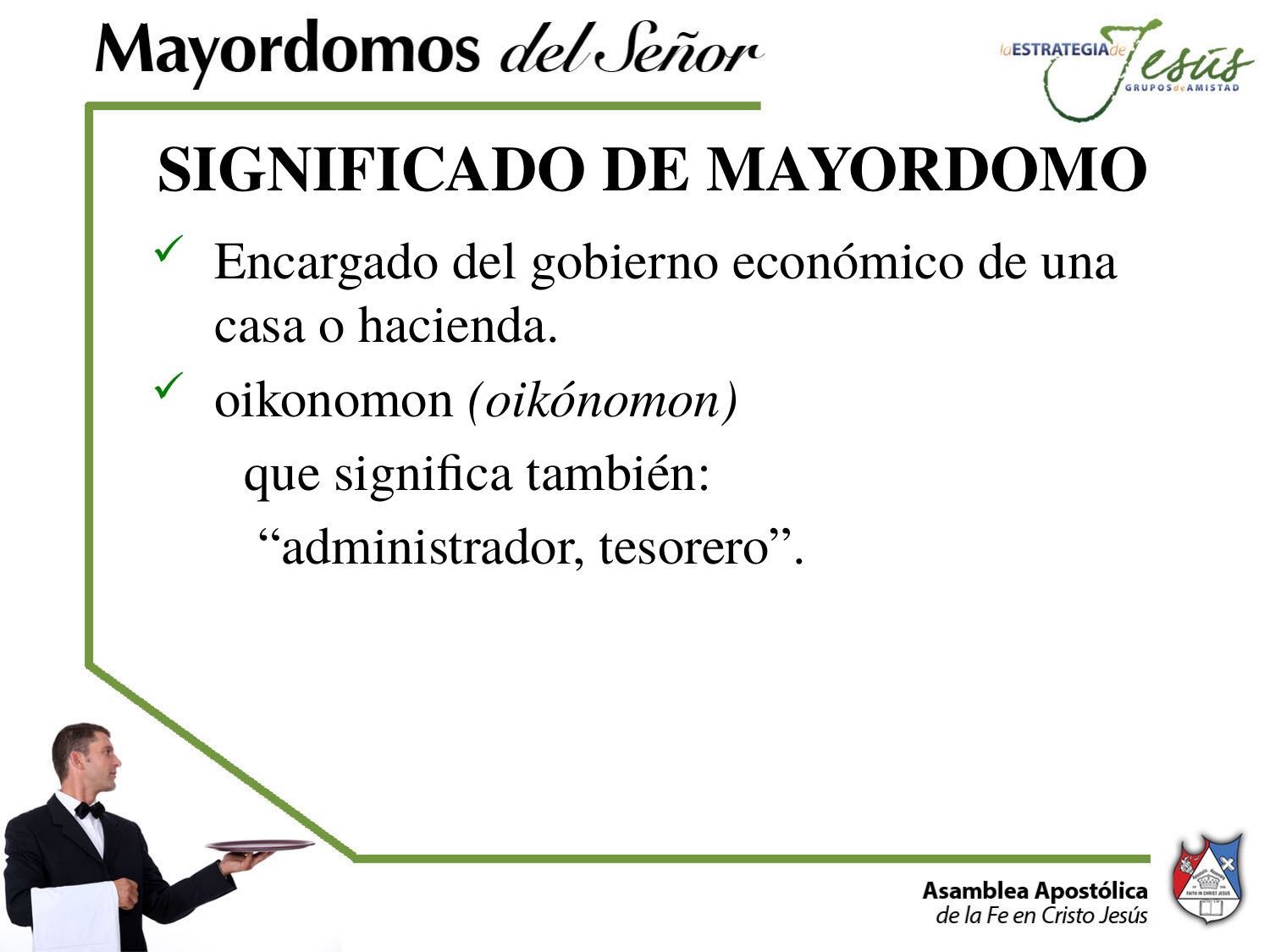

# SIGNIFICADO DE MAYORDOMO
Encargado del gobierno económico de una casa o hacienda.
oikonomon (oikónomon)
       que significa también:
        “administrador, tesorero”.